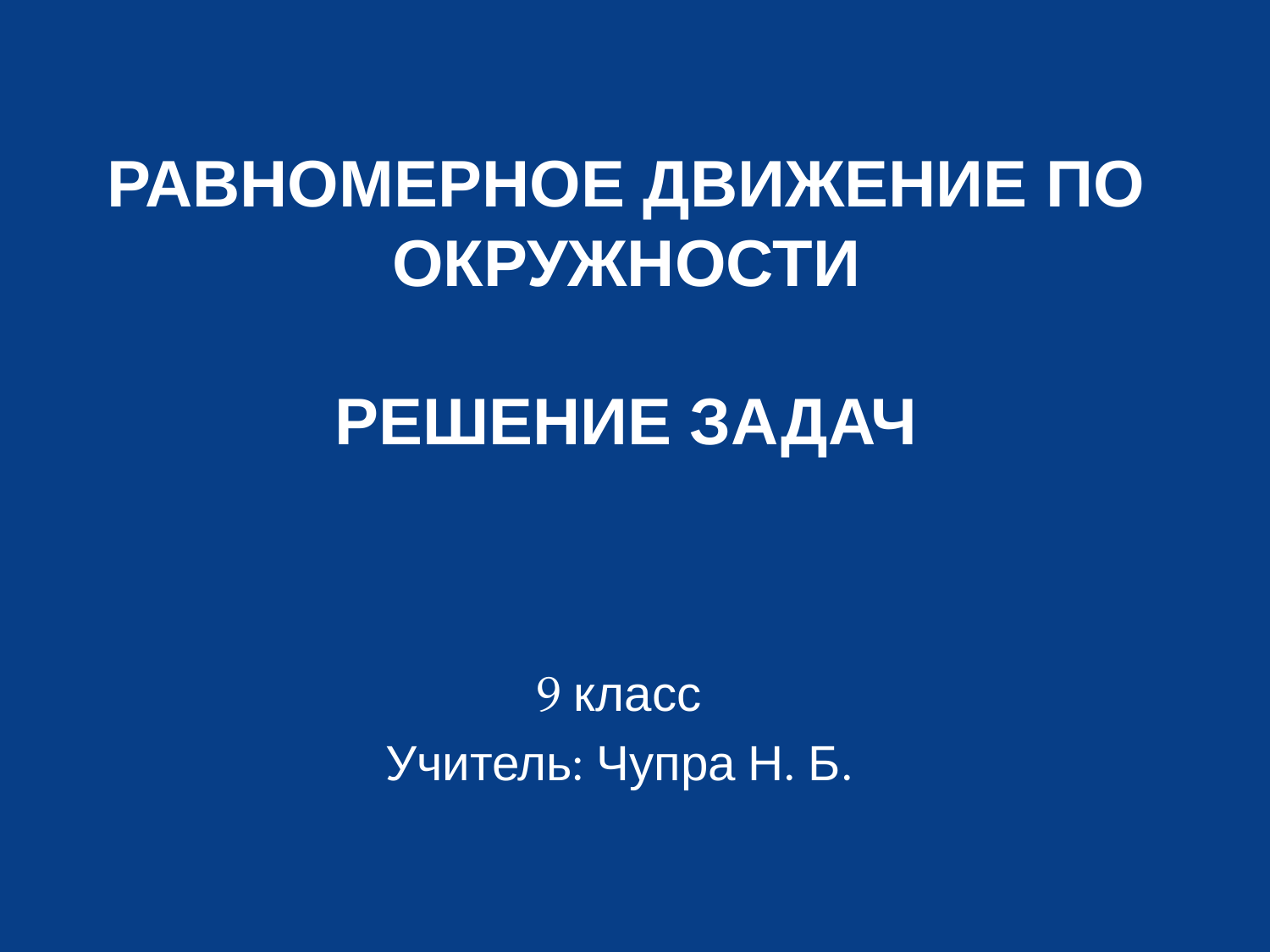

# Равномерное движение по окружности решение Задач
9 класс
Учитель: Чупра Н. Б.